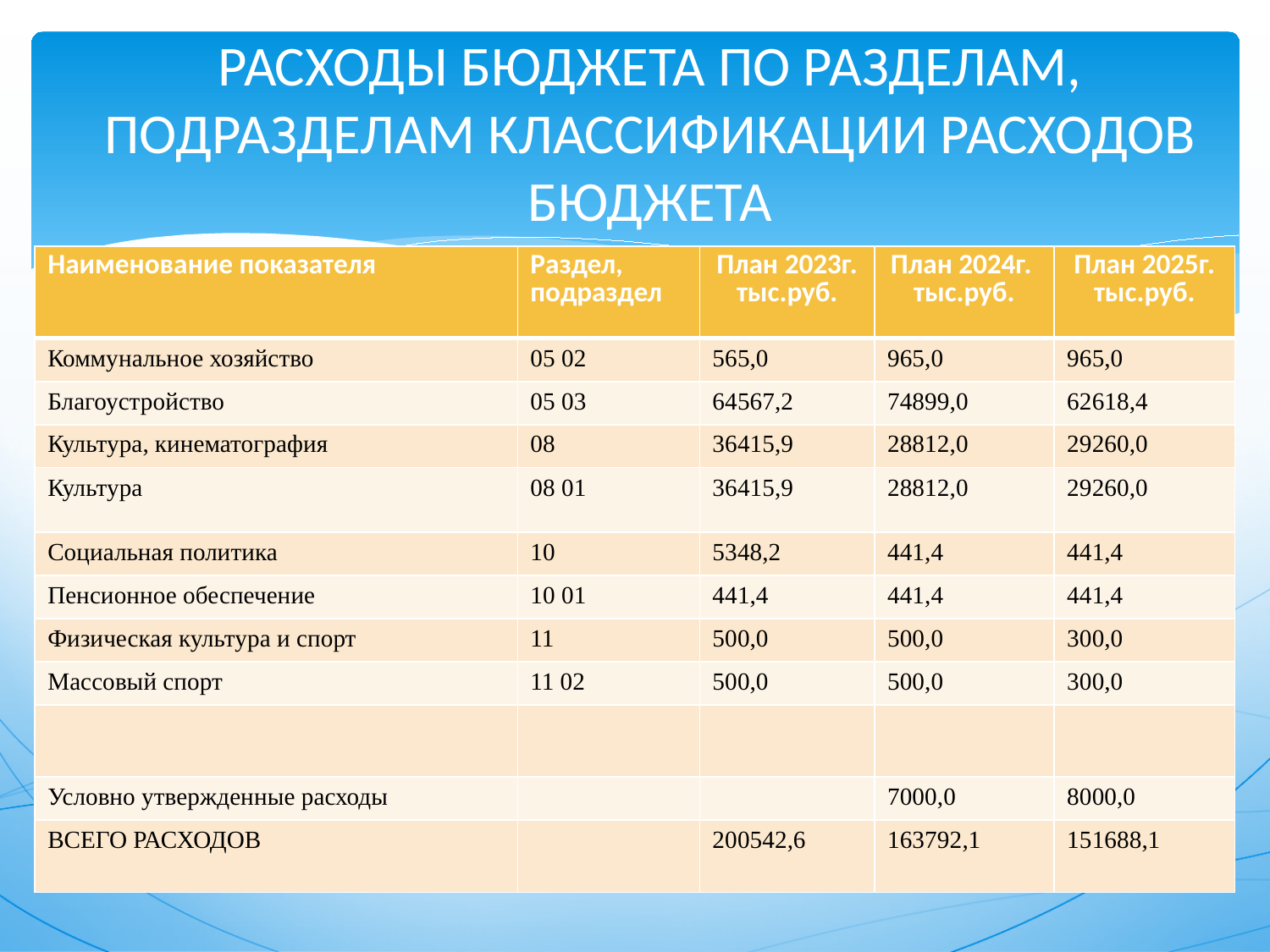

# РАСХОДЫ БЮДЖЕТА ПО РАЗДЕЛАМ, ПОДРАЗДЕЛАМ КЛАССИФИКАЦИИ РАСХОДОВ БЮДЖЕТА
| Наименование показателя | Раздел, подраздел | План 2023г. тыс.руб. | План 2024г. тыс.руб. | План 2025г. тыс.руб. |
| --- | --- | --- | --- | --- |
| Коммунальное хозяйство | 05 02 | 565,0 | 965,0 | 965,0 |
| Благоустройство | 05 03 | 64567,2 | 74899,0 | 62618,4 |
| Культура, кинематография | 08 | 36415,9 | 28812,0 | 29260,0 |
| Культура | 08 01 | 36415,9 | 28812,0 | 29260,0 |
| Социальная политика | 10 | 5348,2 | 441,4 | 441,4 |
| Пенсионное обеспечение | 10 01 | 441,4 | 441,4 | 441,4 |
| Физическая культура и спорт | 11 | 500,0 | 500,0 | 300,0 |
| Массовый спорт | 11 02 | 500,0 | 500,0 | 300,0 |
|  |  |  |  |  |
| Условно утвержденные расходы |  |  | 7000,0 | 8000,0 |
| ВСЕГО РАСХОДОВ |  | 200542,6 | 163792,1 | 151688,1 |